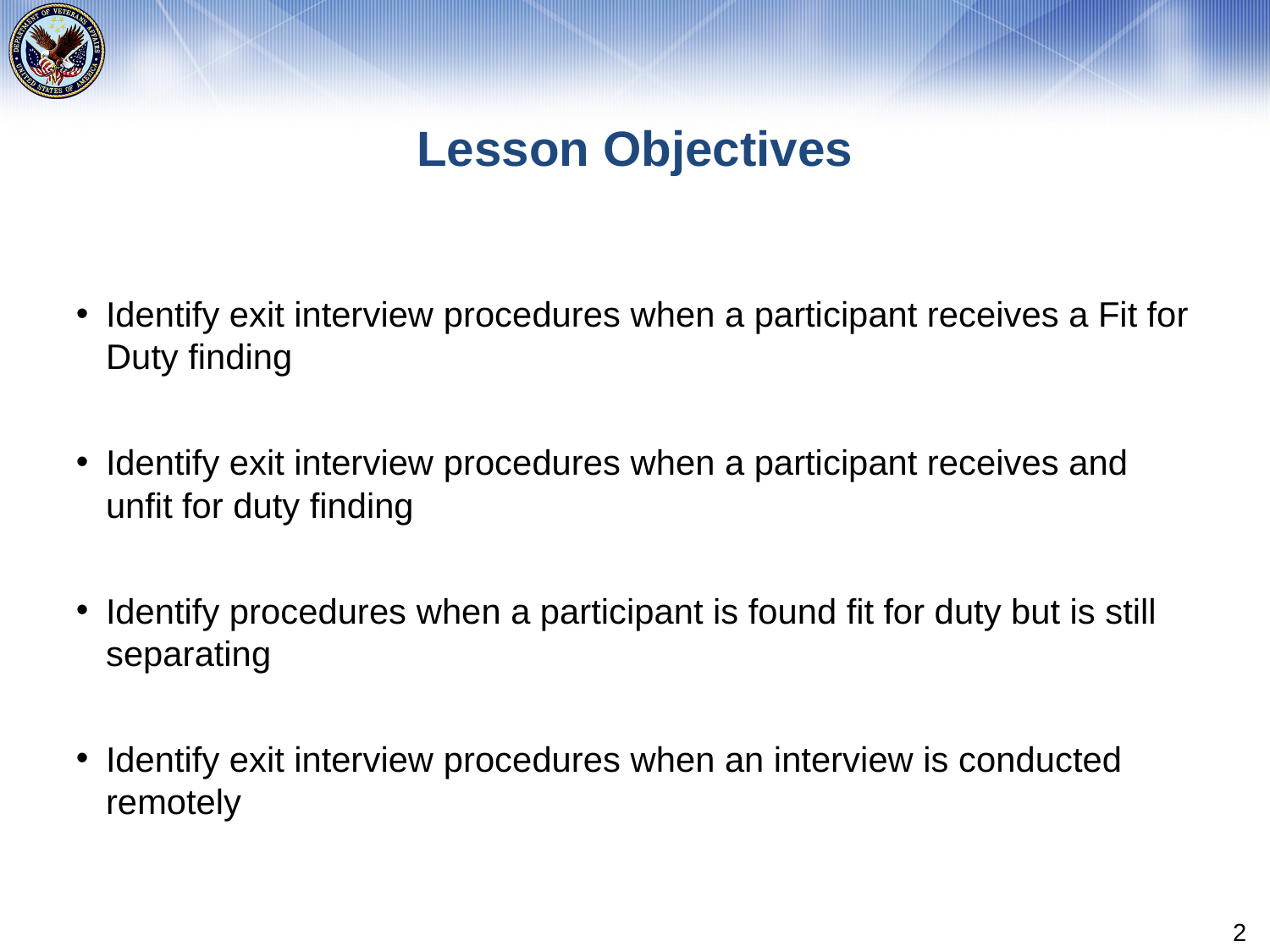

# Lesson Objectives
Identify exit interview procedures when a participant receives a Fit for Duty finding

Identify exit interview procedures when a participant receives and unfit for duty finding

Identify procedures when a participant is found fit for duty but is still separating

Identify exit interview procedures when an interview is conducted remotely

2